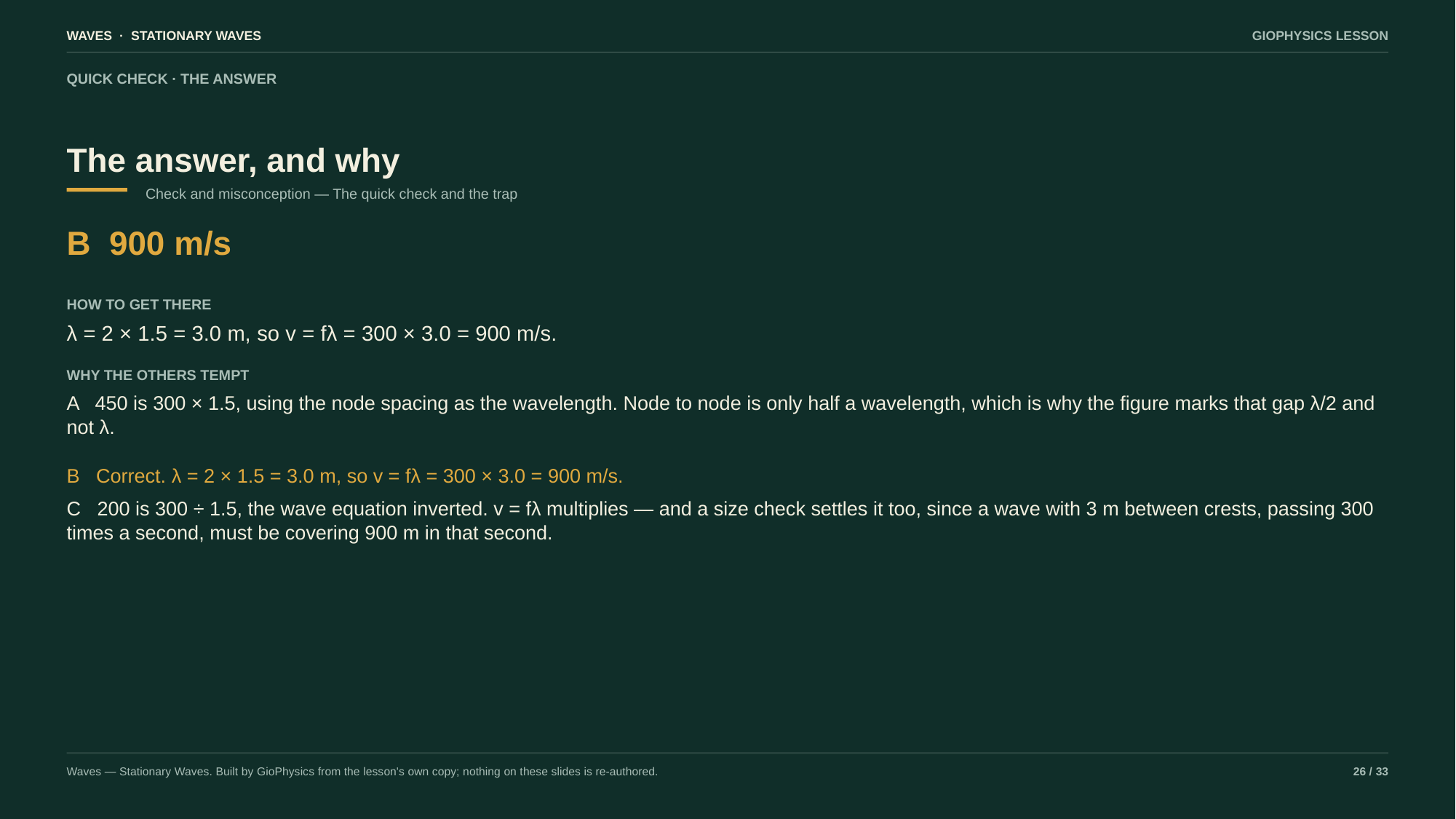

WAVES  ·  STATIONARY WAVES
GIOPHYSICS LESSON

QUICK CHECK · THE ANSWER
The answer, and why
Check and misconception — The quick check and the trap

B  900 m/s
HOW TO GET THERE
λ = 2 × 1.5 = 3.0 m, so v = fλ = 300 × 3.0 = 900 m/s.
WHY THE OTHERS TEMPT
A   450 is 300 × 1.5, using the node spacing as the wavelength. Node to node is only half a wavelength, which is why the figure marks that gap λ/2 and not λ.
B   Correct. λ = 2 × 1.5 = 3.0 m, so v = fλ = 300 × 3.0 = 900 m/s.
C   200 is 300 ÷ 1.5, the wave equation inverted. v = fλ multiplies — and a size check settles it too, since a wave with 3 m between crests, passing 300 times a second, must be covering 900 m in that second.

Waves — Stationary Waves. Built by GioPhysics from the lesson's own copy; nothing on these slides is re-authored.
26 / 33